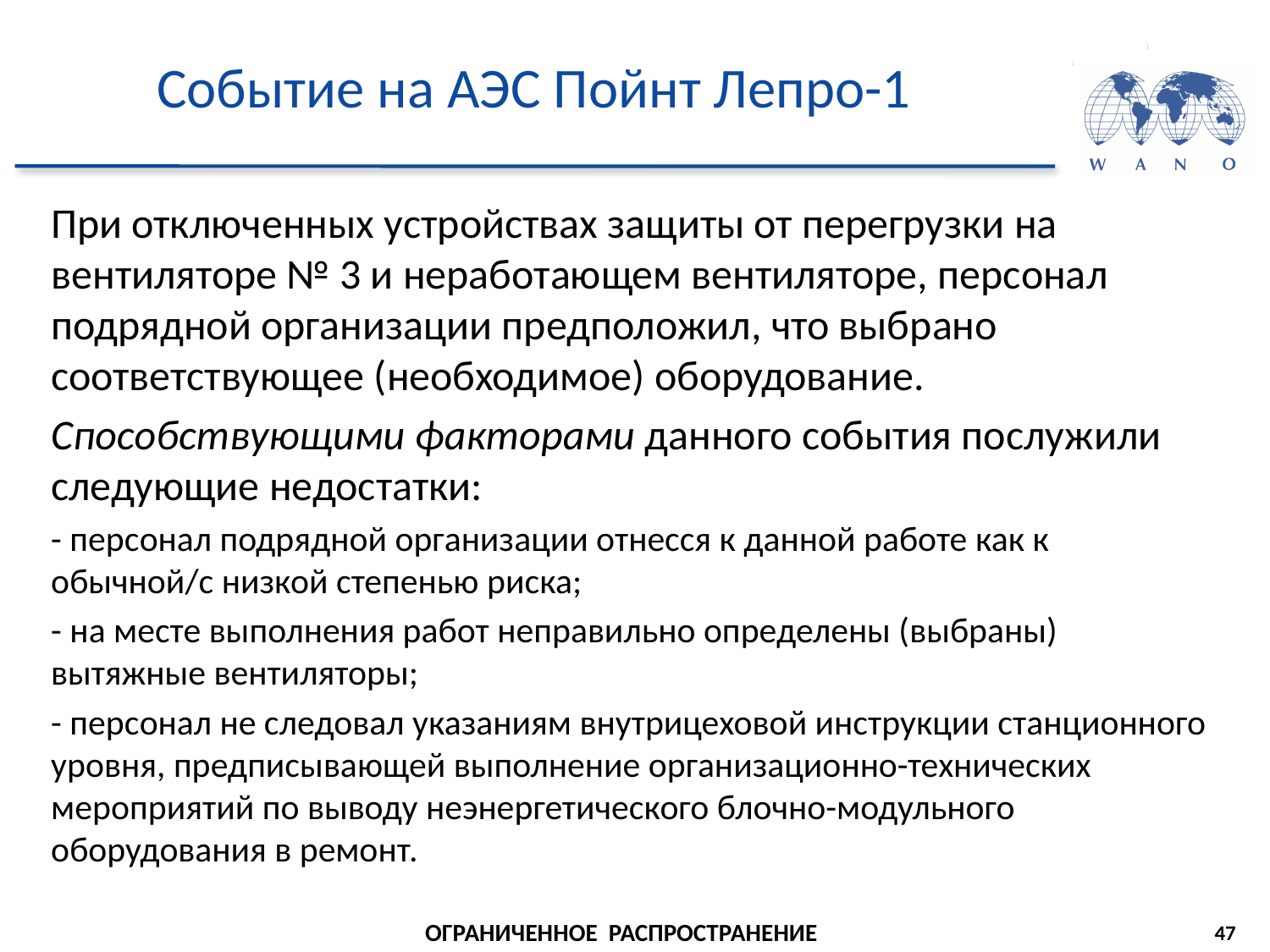

# Событие на АЭС Пойнт Лепро-1
При отключенных устройствах защиты от перегрузки на вентиляторе № 3 и неработающем вентиляторе, персонал подрядной организации предположил, что выбрано соответствующее (необходимое) оборудование.
Способствующими факторами данного события послужили следующие недостатки:
- персонал подрядной организации отнесся к данной работе как к обычной/с низкой степенью риска;
- на месте выполнения работ неправильно определены (выбраны) вытяжные вентиляторы;
- персонал не следовал указаниям внутрицеховой инструкции станционного уровня, предписывающей выполнение организационно-технических мероприятий по выводу неэнергетического блочно-модульного оборудования в ремонт.
47
ОГРАНИЧЕННОЕ  РАСПРОСТРАНЕНИЕ